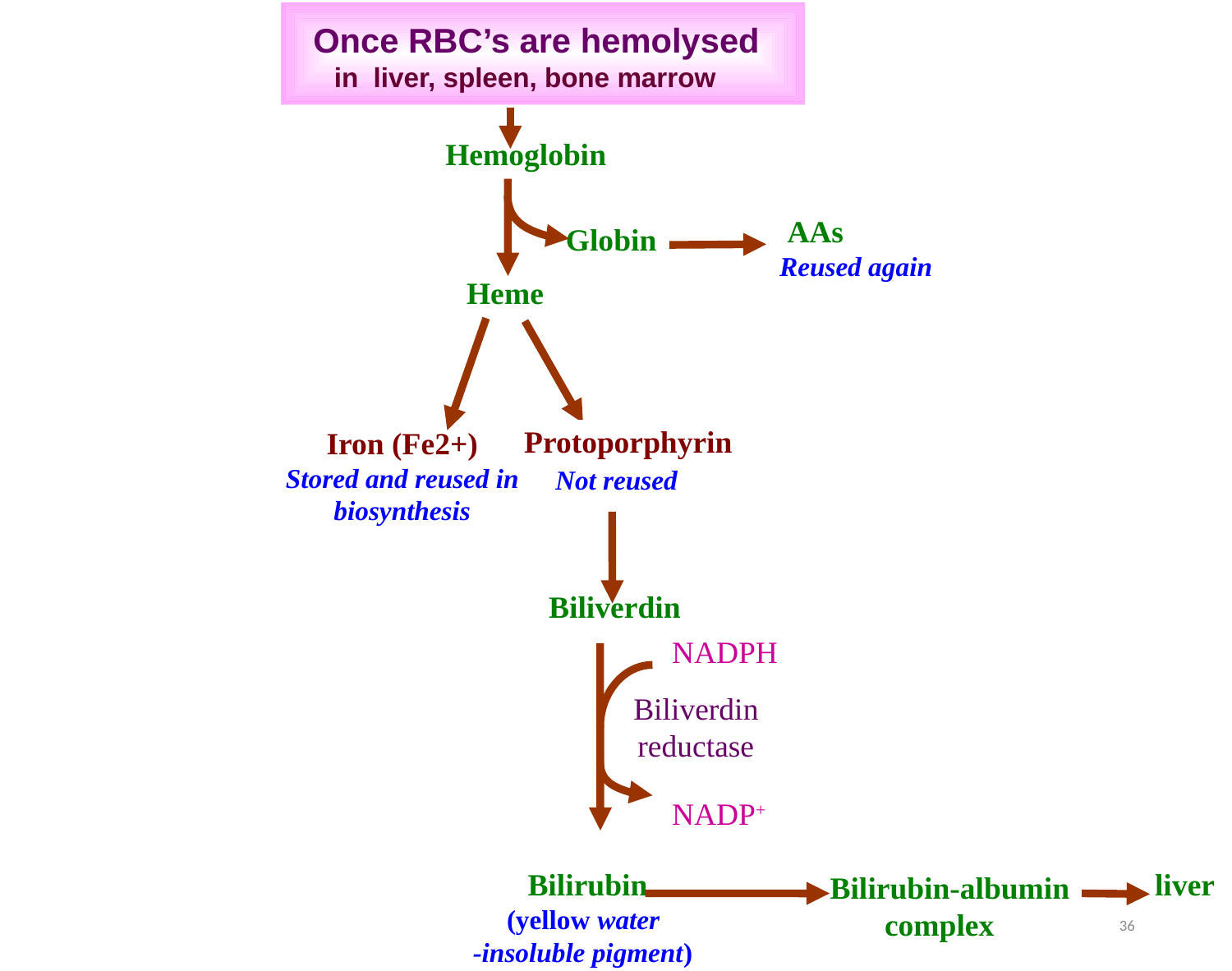

Once RBC’s are hemolysed
       in  liver, spleen, bone marrow

Hemoglobin

 AAs
Reused again

Globin

Heme

Protoporphyrin
    Not reused
Iron (Fe2+)
Stored and reused in biosynthesis

Biliverdin
NADPH

Biliverdin
reductase

NADP+
       Bilirubin
     (yellow water
-insoluble pigment)
 liver

 Bilirubin-albumin
        complex

36